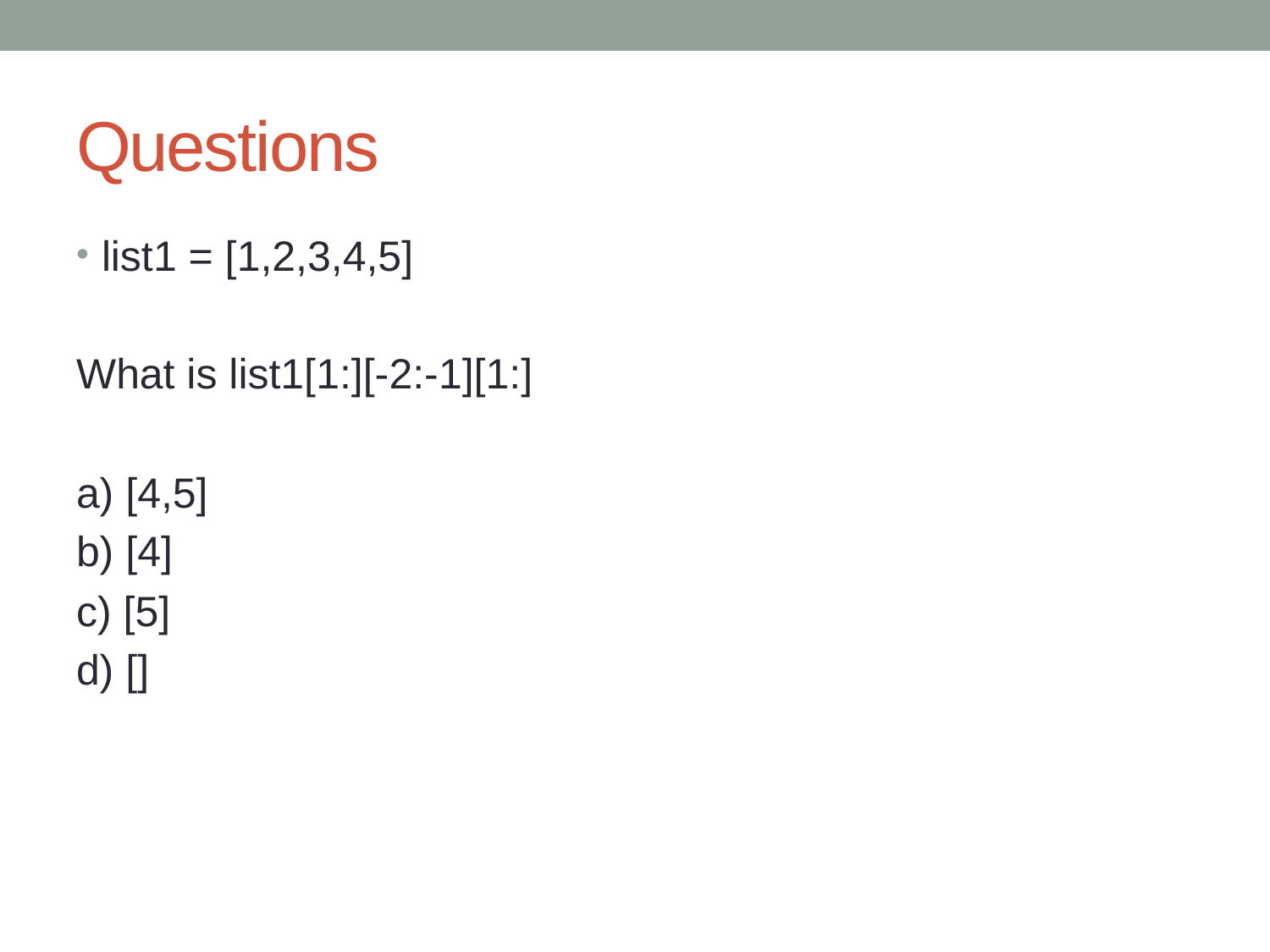

# Questions
list1 = [1,2,3,4,5]

What is list1[1:][-2:-1][1:]

a) [4,5]
b) [4]
c) [5]
d) []